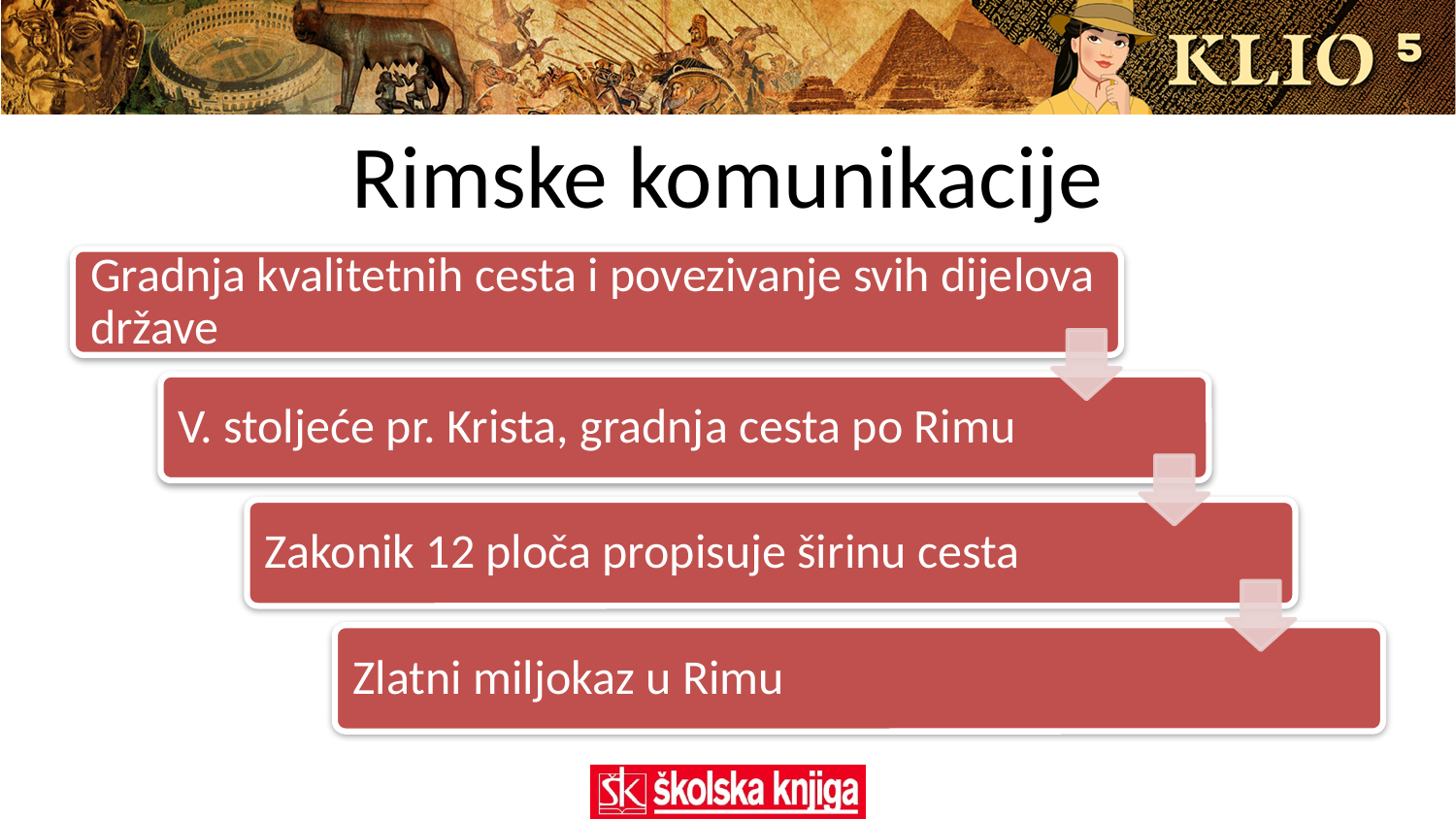

# Rimske komunikacije
Gradnja kvalitetnih cesta i povezivanje svih dijelova države
V. stoljeće pr. Krista, gradnja cesta po Rimu
Zakonik 12 ploča propisuje širinu cesta
Zlatni miljokaz u Rimu